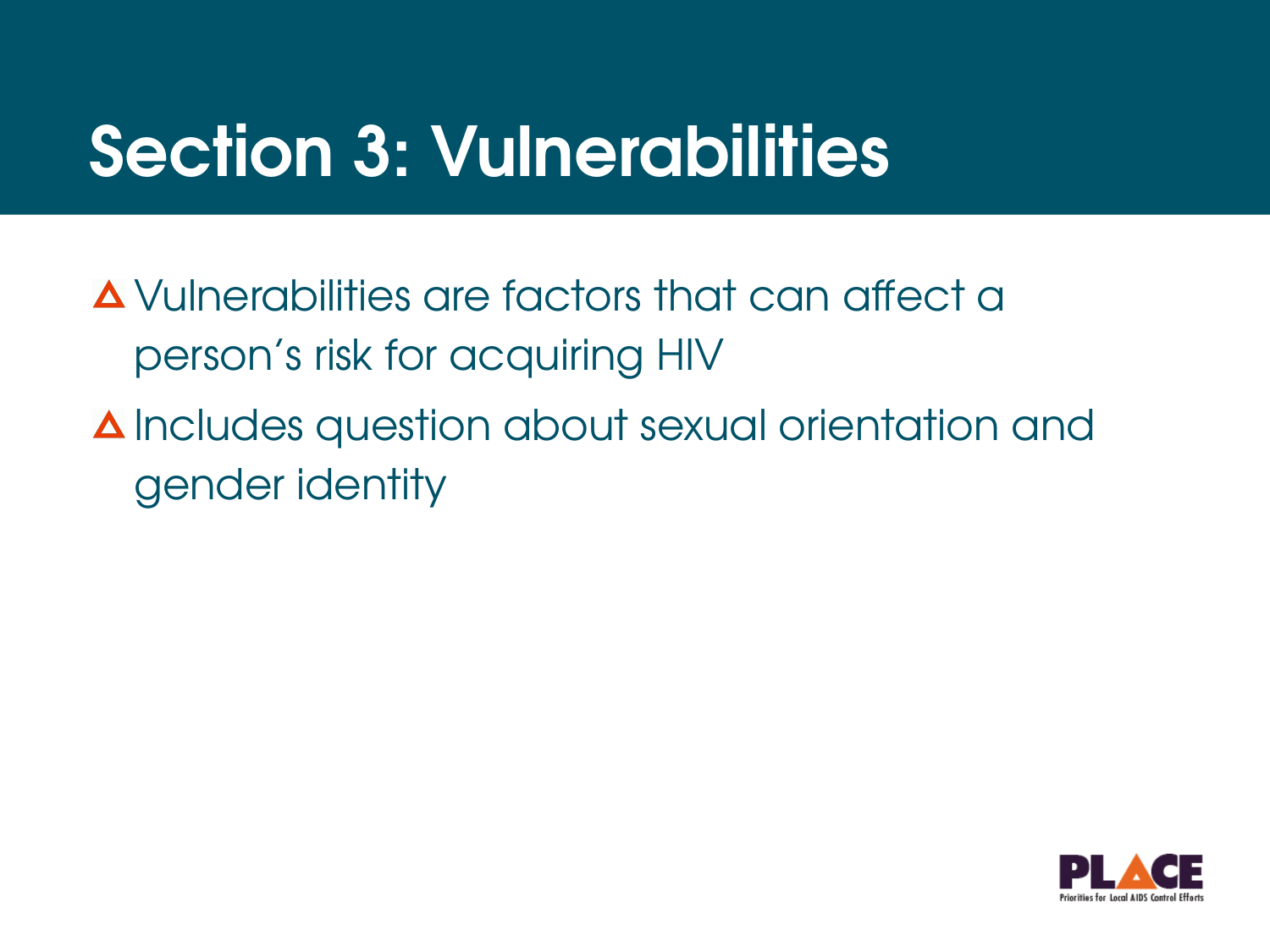

# Section 3: Vulnerabilities
Vulnerabilities are factors that can affect a person’s risk for acquiring HIV
Includes question about sexual orientation and gender identity